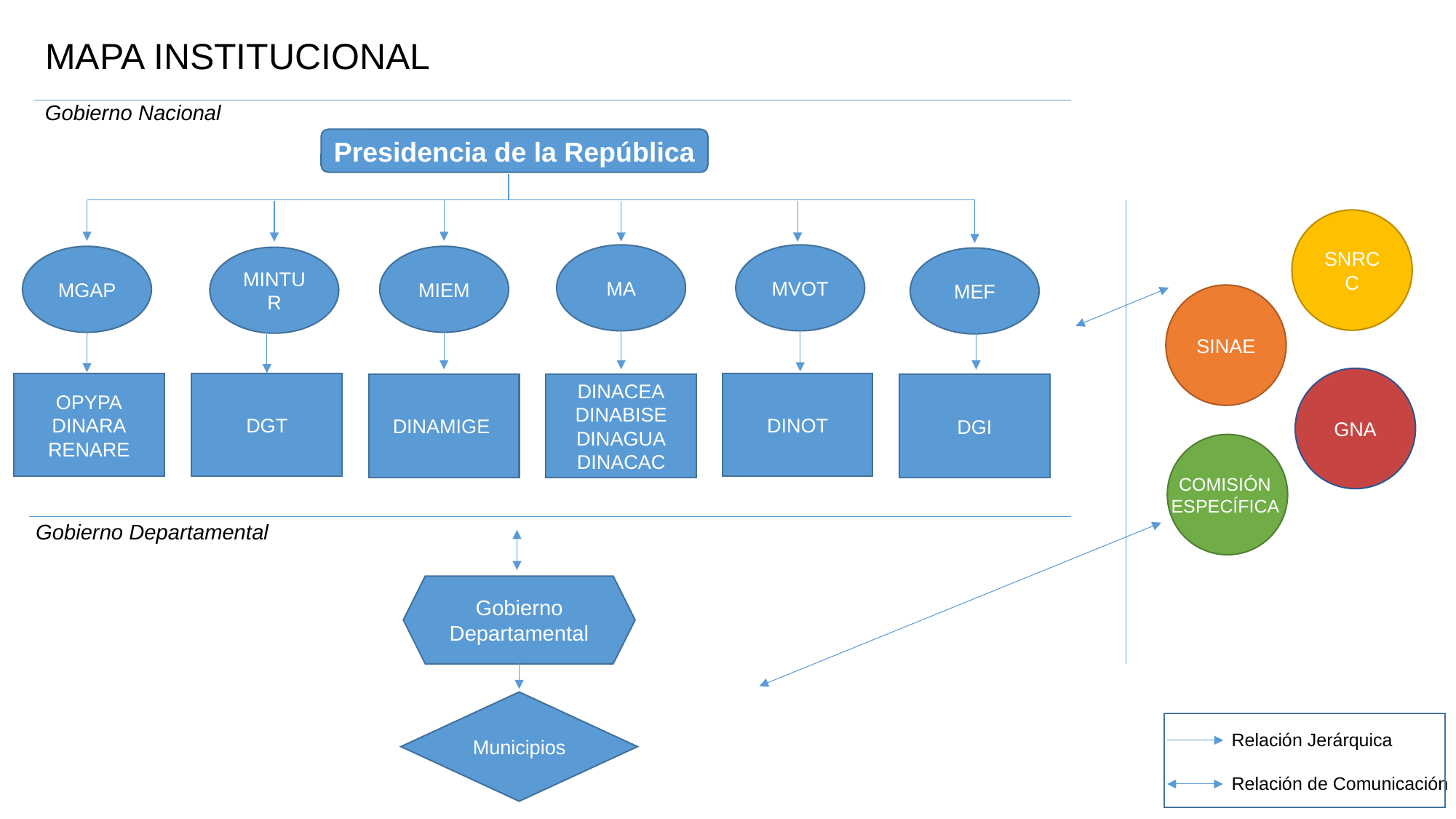

# MAPA INSTITUCIONAL
Gobierno Nacional
Presidencia de la República
SNRCC
MA
MVOT
MIEM
MGAP
MINTUR
MEF
SINAE
GNA
DGT
DINOT
OPYPA
DINARA
RENARE
DINAMIGE
DINACEA
DINABISE
DINAGUA
DINACAC
DGI
COMISIÓN
ESPECÍFICA
Gobierno Departamental
Gobierno Departamental
Municipios

Relación Jerárquica

Relación de Comunicación